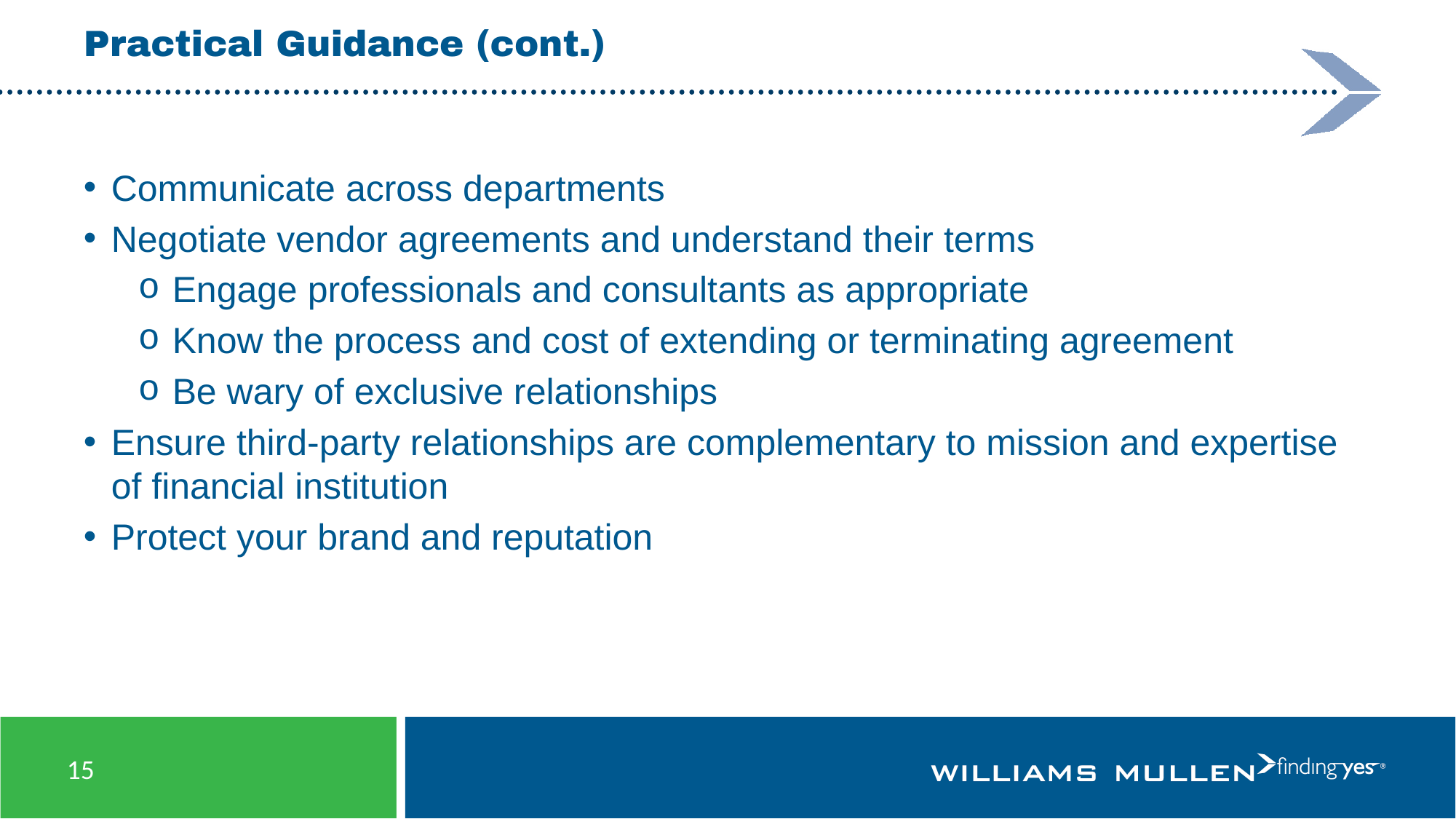

# Practical Guidance (cont.)

Communicate across departments
Negotiate vendor agreements and understand their terms
Engage professionals and consultants as appropriate
Know the process and cost of extending or terminating agreement
Be wary of exclusive relationships
Ensure third-party relationships are complementary to mission and expertise of financial institution
Protect your brand and reputation